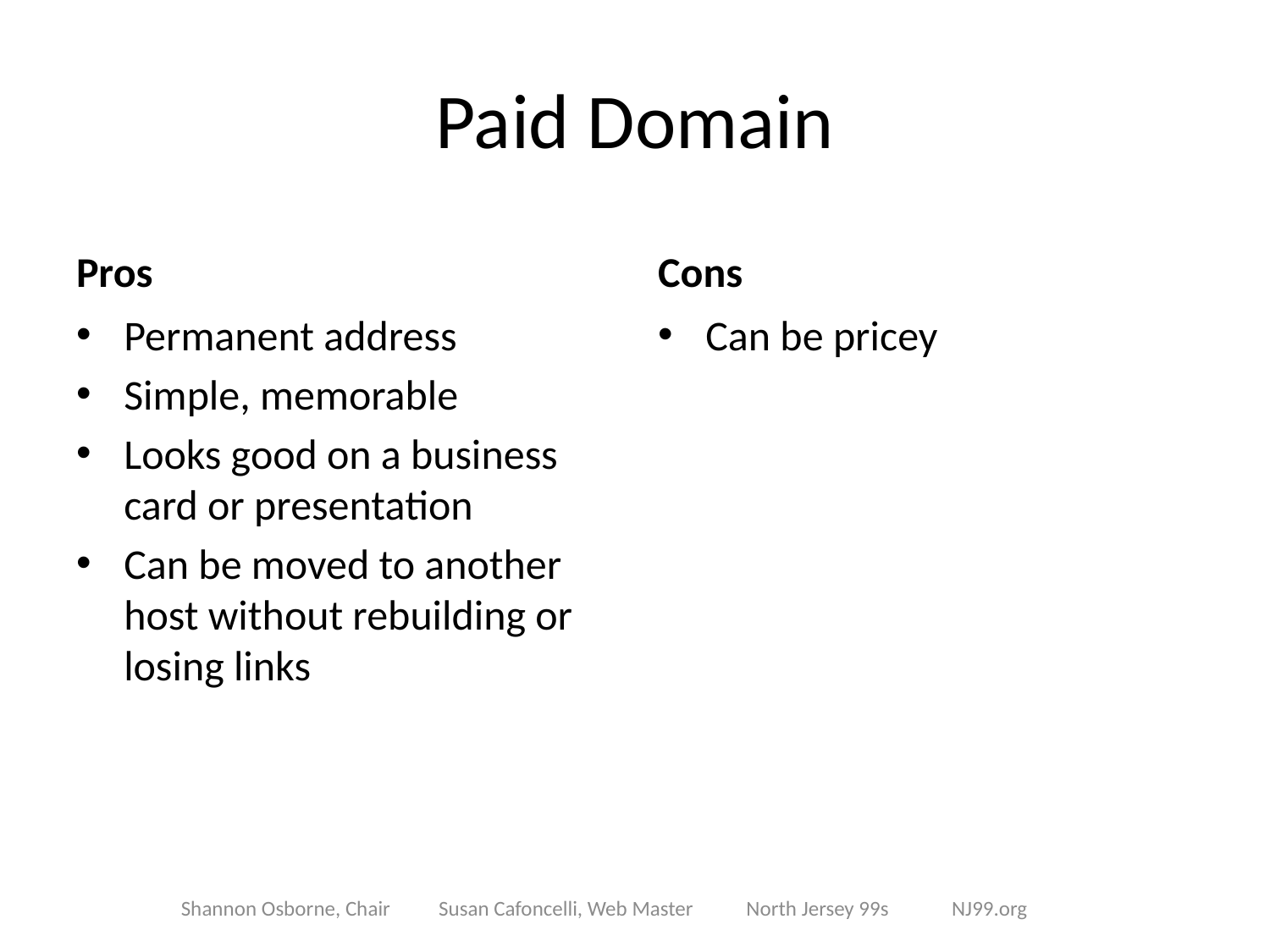

# Paid Domain
Pros
Cons
Permanent address
Simple, memorable
Looks good on a business card or presentation
Can be moved to another host without rebuilding or losing links

Can be pricey
Shannon Osborne, Chair          Susan Cafoncelli, Web Master           North Jersey 99s             NJ99.org